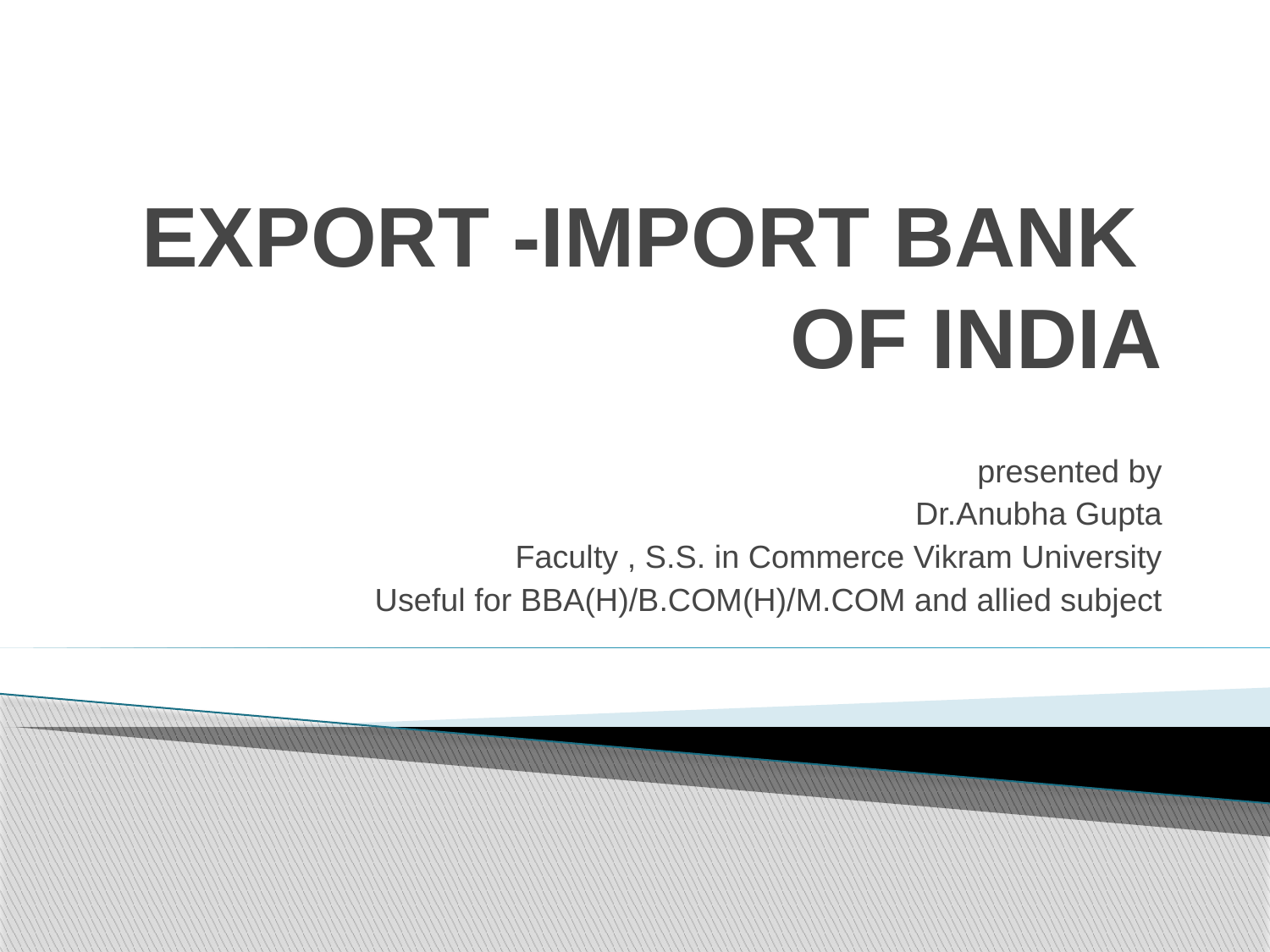

# EXPORT -IMPORT BANK  OF INDIA
presented by
Dr.Anubha Gupta
Faculty , S.S. in Commerce Vikram University
Useful for BBA(H)/B.COM(H)/M.COM and allied subject